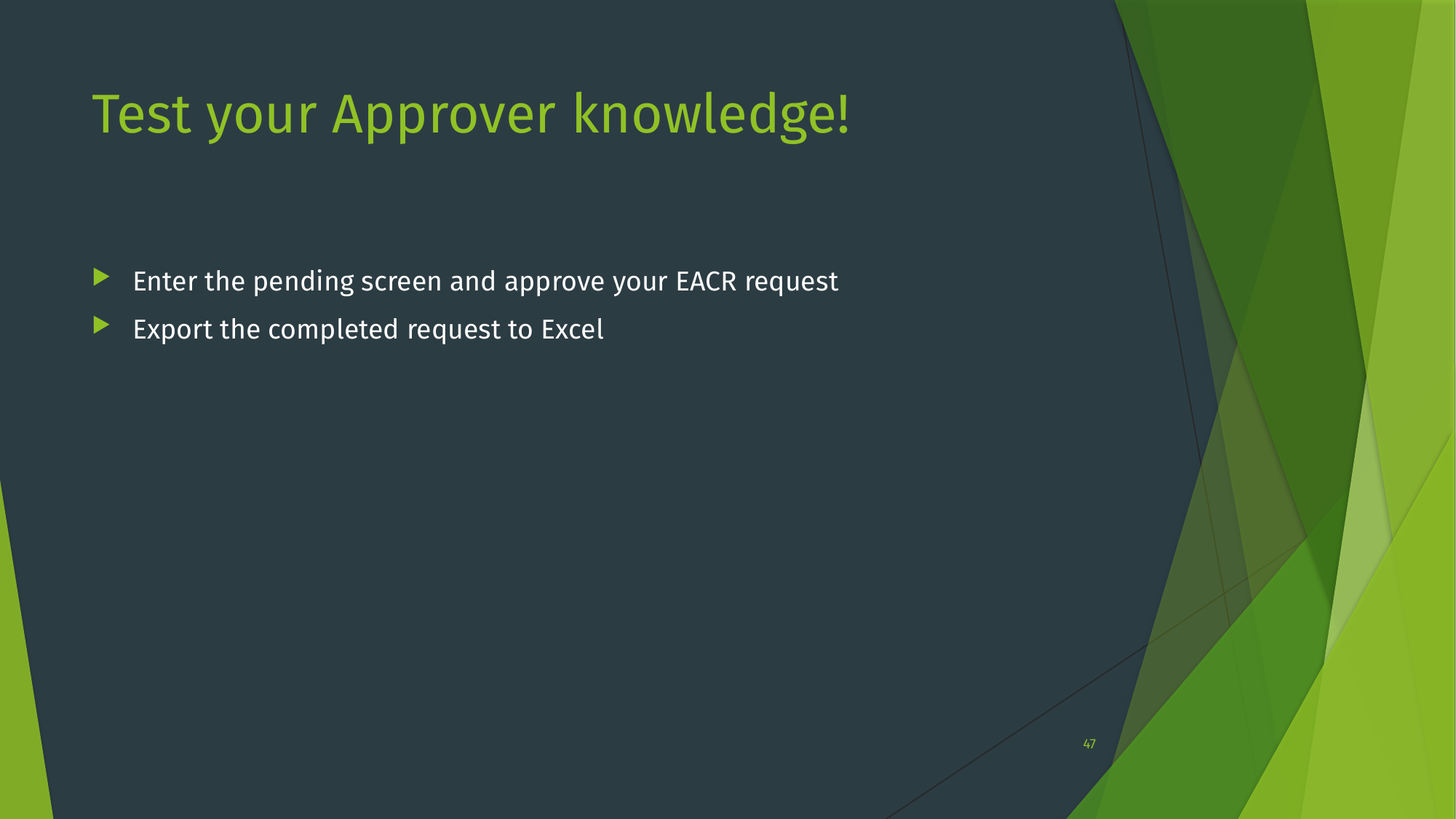

# Test your Approver knowledge!
Enter the pending screen and approve your EACR request
Export the completed request to Excel

47